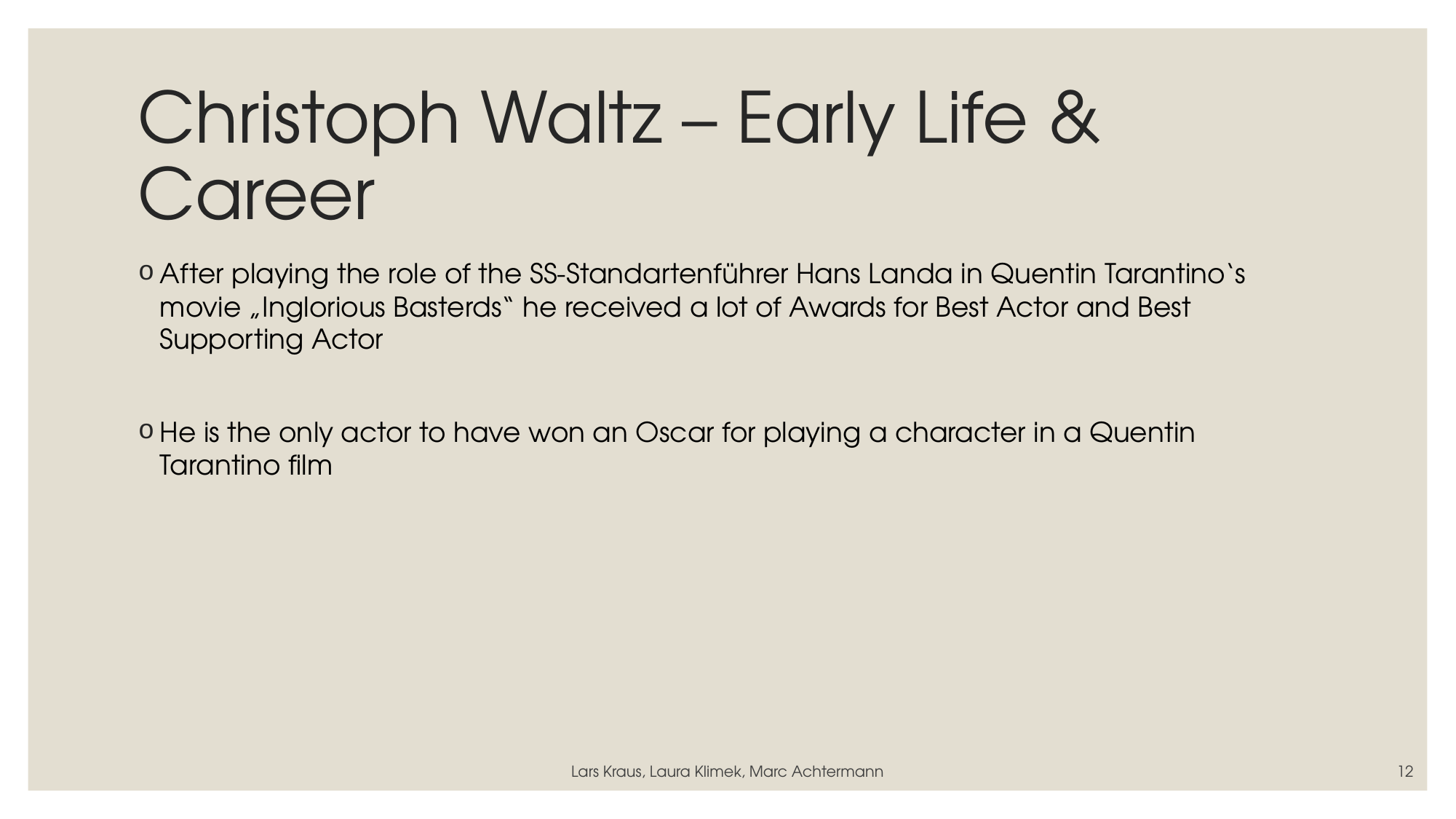

# Christoph Waltz – Early Life & Career
After playing the role of the SS-Standartenführer Hans Landa in Quentin Tarantino‘s movie „Inglorious Basterds“ he received a lot of Awards for Best Actor and Best Supporting Actor

He is the only actor to have won an Oscar for playing a character in a Quentin Tarantino film
Lars Kraus, Laura Klimek, Marc Achtermann
12